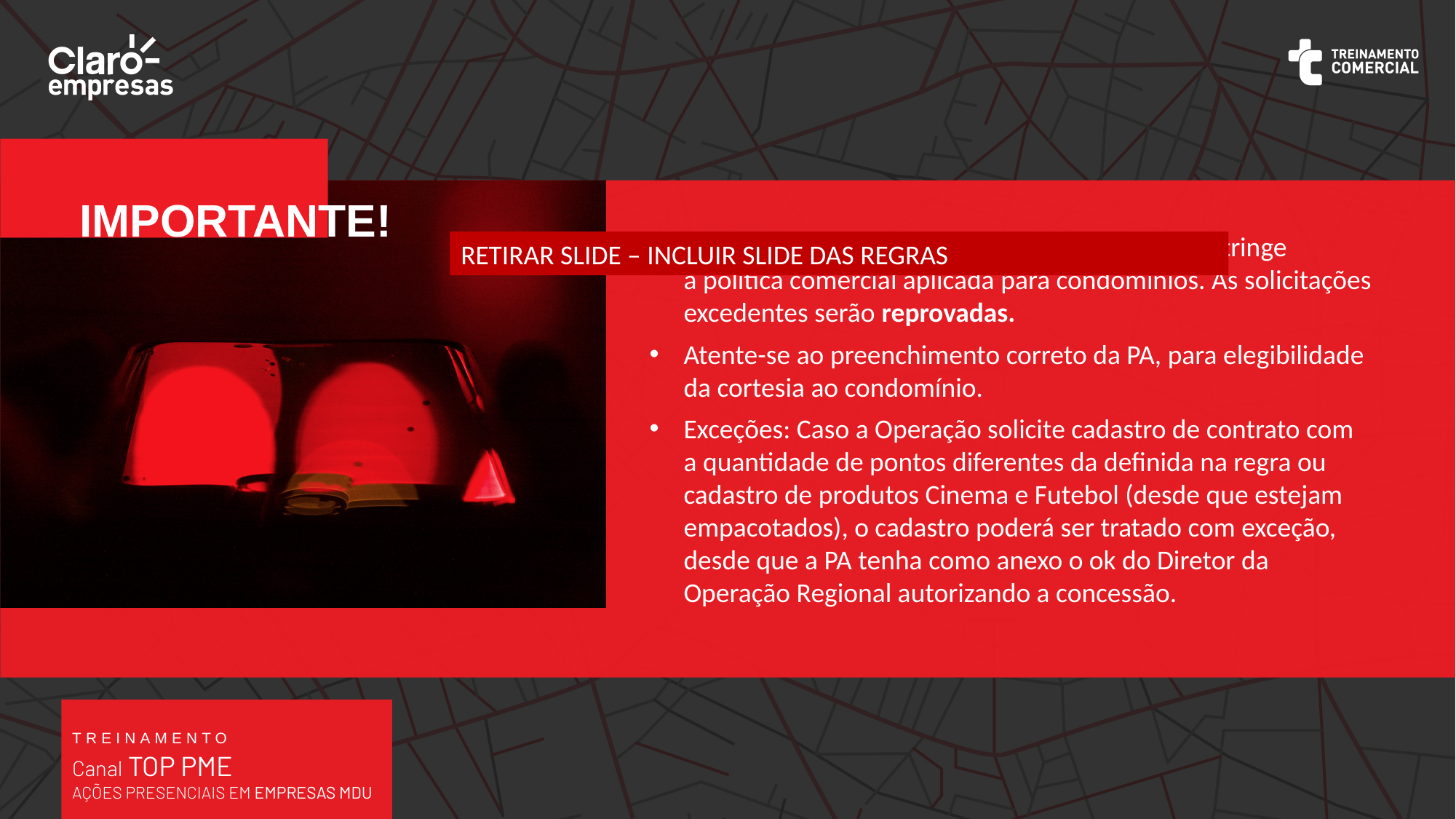

A quantidade de cortesias disponibilizadas se restringe
a política comercial aplicada para condomínios. As solicitações excedentes serão reprovadas.
Atente-se ao preenchimento correto da PA, para elegibilidade da cortesia ao condomínio.
Exceções: Caso a Operação solicite cadastro de contrato com
a quantidade de pontos diferentes da definida na regra ou cadastro de produtos Cinema e Futebol (desde que estejam empacotados), o cadastro poderá ser tratado com exceção, desde que a PA tenha como anexo o ok do Diretor da Operação Regional autorizando a concessão.
RETIRAR SLIDE – INCLUIR SLIDE DAS REGRAS